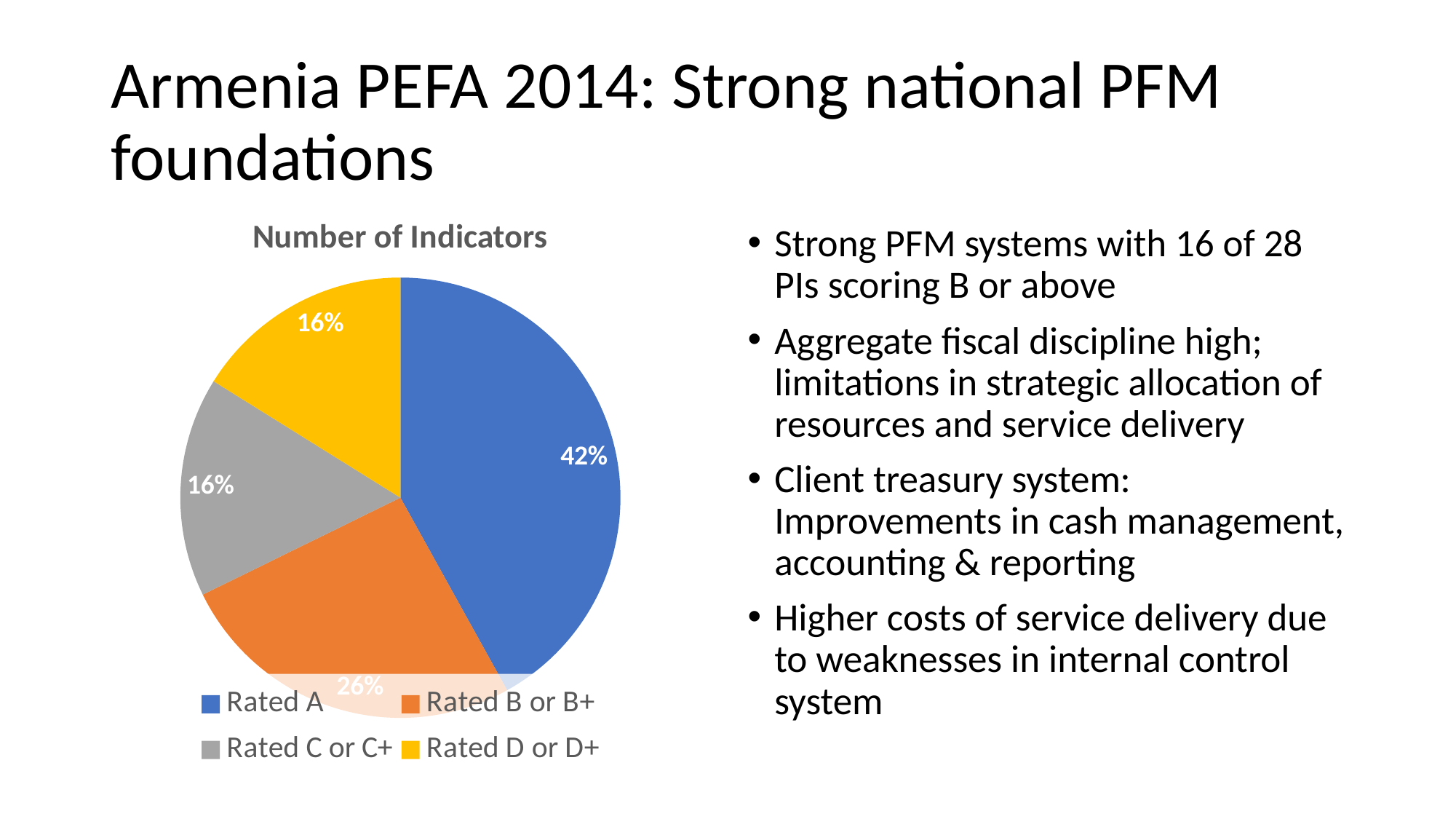

# Armenia PEFA 2014: Strong national PFM foundations

### Chart:

| Category | Number of Indicators |
|---|---|
| Rated A | 13.0 |
| Rated B or B+ | 8.0 |
| Rated C or C+ | 5.0 |
| Rated D or D+ | 5.0 |
Strong PFM systems with 16 of 28 PIs scoring B or above
Aggregate fiscal discipline high; limitations in strategic allocation of resources and service delivery
Client treasury system: Improvements in cash management, accounting & reporting
Higher costs of service delivery due to weaknesses in internal control system